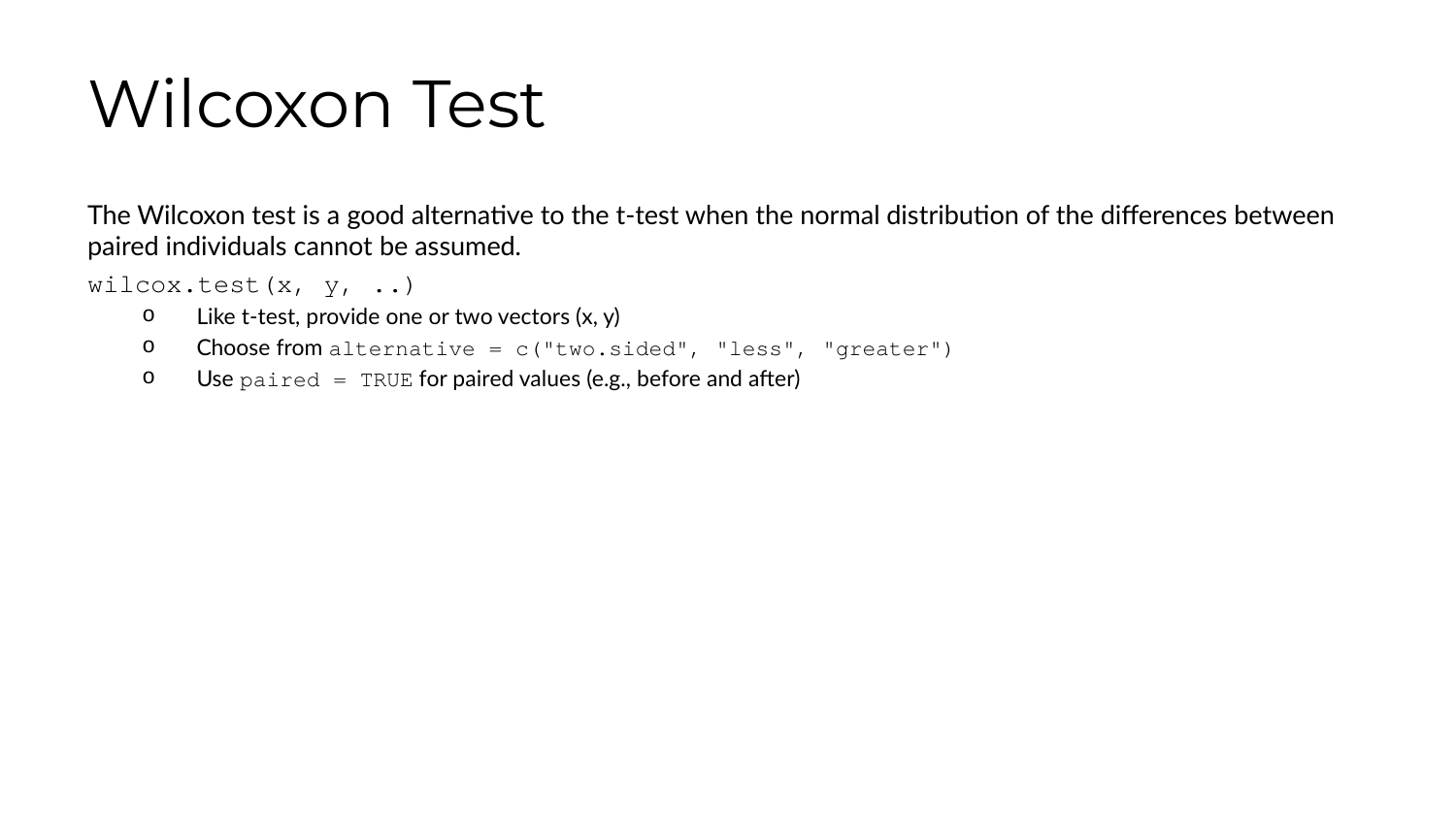

# Wilcoxon Test
The Wilcoxon test is a good alternative to the t-test when the normal distribution of the differences between paired individuals cannot be assumed.
wilcox.test(x, y, ..)
Like t-test, provide one or two vectors (x, y)
Choose from alternative = c("two.sided", "less", "greater")
Use paired = TRUE for paired values (e.g., before and after)